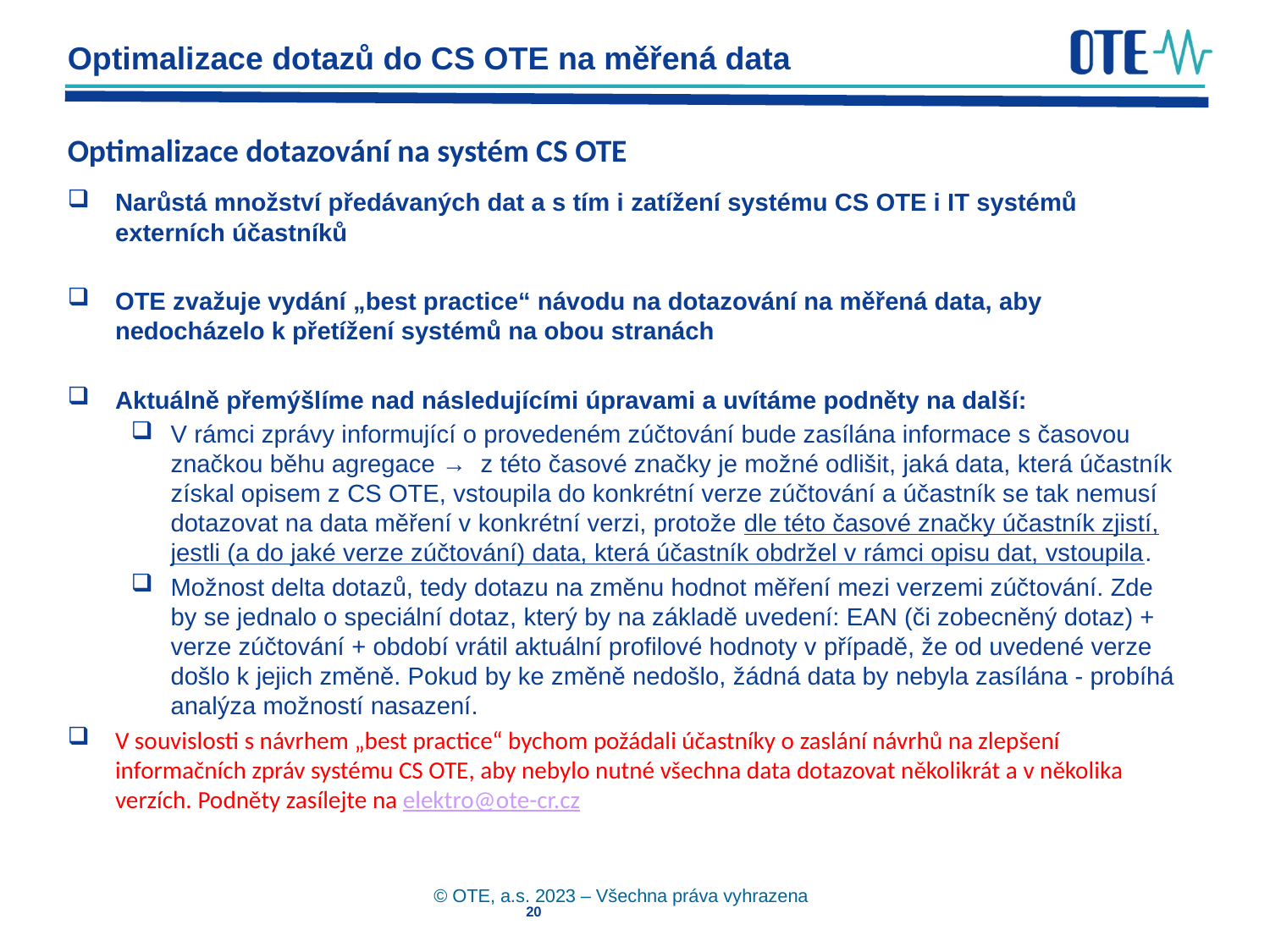

Optimalizace dotazů do CS OTE na měřená data
# Optimalizace dotazování na systém CS OTE
Narůstá množství předávaných dat a s tím i zatížení systému CS OTE i IT systémů externích účastníků

OTE zvažuje vydání „best practice“ návodu na dotazování na měřená data, aby nedocházelo k přetížení systémů na obou stranách

Aktuálně přemýšlíme nad následujícími úpravami a uvítáme podněty na další:
V rámci zprávy informující o provedeném zúčtování bude zasílána informace s časovou značkou běhu agregace →  z této časové značky je možné odlišit, jaká data, která účastník získal opisem z CS OTE, vstoupila do konkrétní verze zúčtování a účastník se tak nemusí dotazovat na data měření v konkrétní verzi, protože dle této časové značky účastník zjistí, jestli (a do jaké verze zúčtování) data, která účastník obdržel v rámci opisu dat, vstoupila.
Možnost delta dotazů, tedy dotazu na změnu hodnot měření mezi verzemi zúčtování. Zde by se jednalo o speciální dotaz, který by na základě uvedení: EAN (či zobecněný dotaz) + verze zúčtování + období vrátil aktuální profilové hodnoty v případě, že od uvedené verze došlo k jejich změně. Pokud by ke změně nedošlo, žádná data by nebyla zasílána - probíhá analýza možností nasazení.
V souvislosti s návrhem „best practice“ bychom požádali účastníky o zaslání návrhů na zlepšení informačních zpráv systému CS OTE, aby nebylo nutné všechna data dotazovat několikrát a v několika verzích. Podněty zasílejte na elektro@ote-cr.cz

© OTE, a.s. 2023 – Všechna práva vyhrazena